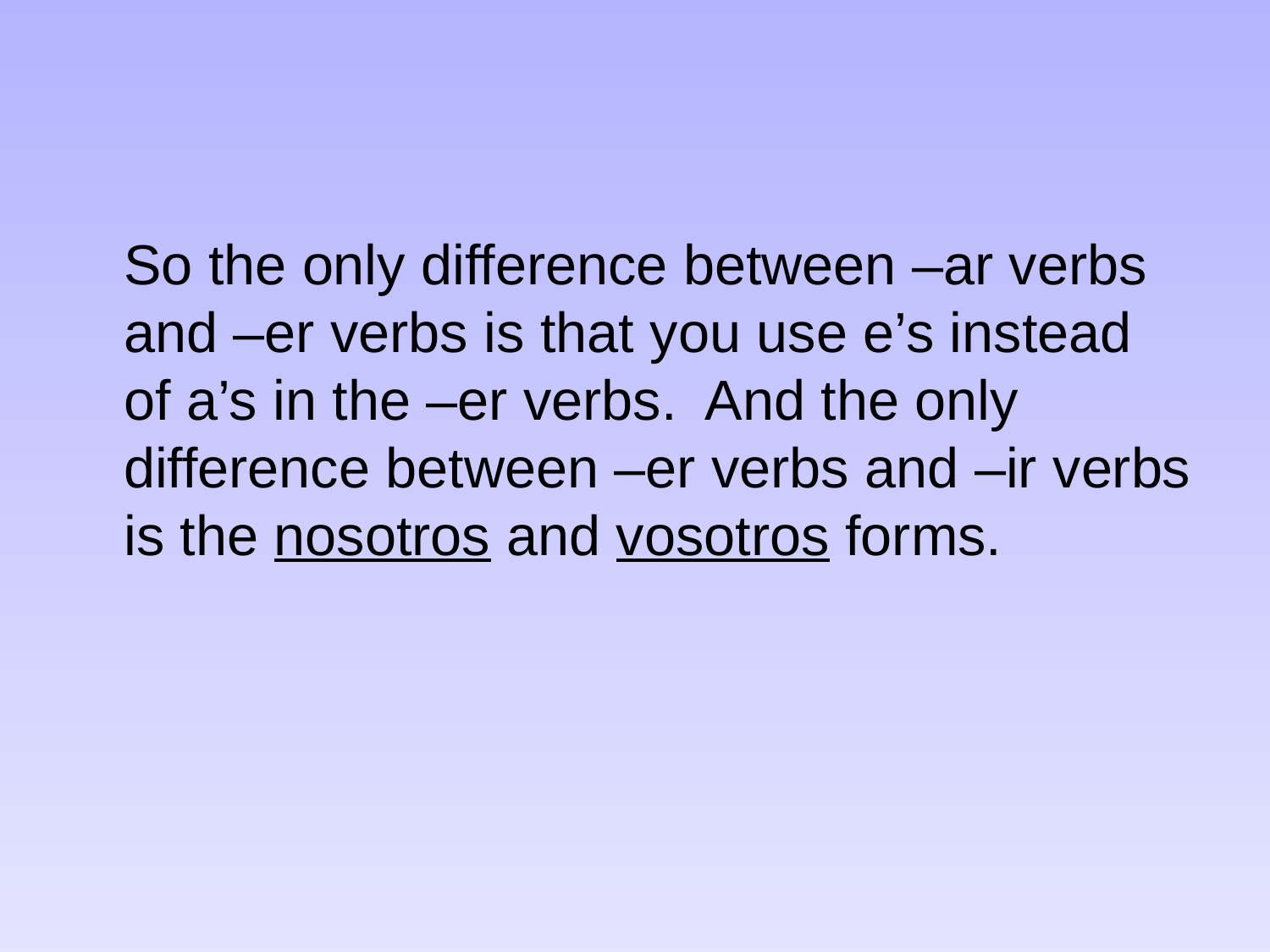

#
	So the only difference between –ar verbs and –er verbs is that you use e’s instead of a’s in the –er verbs.  And the only difference between –er verbs and –ir verbs is the nosotros and vosotros forms.